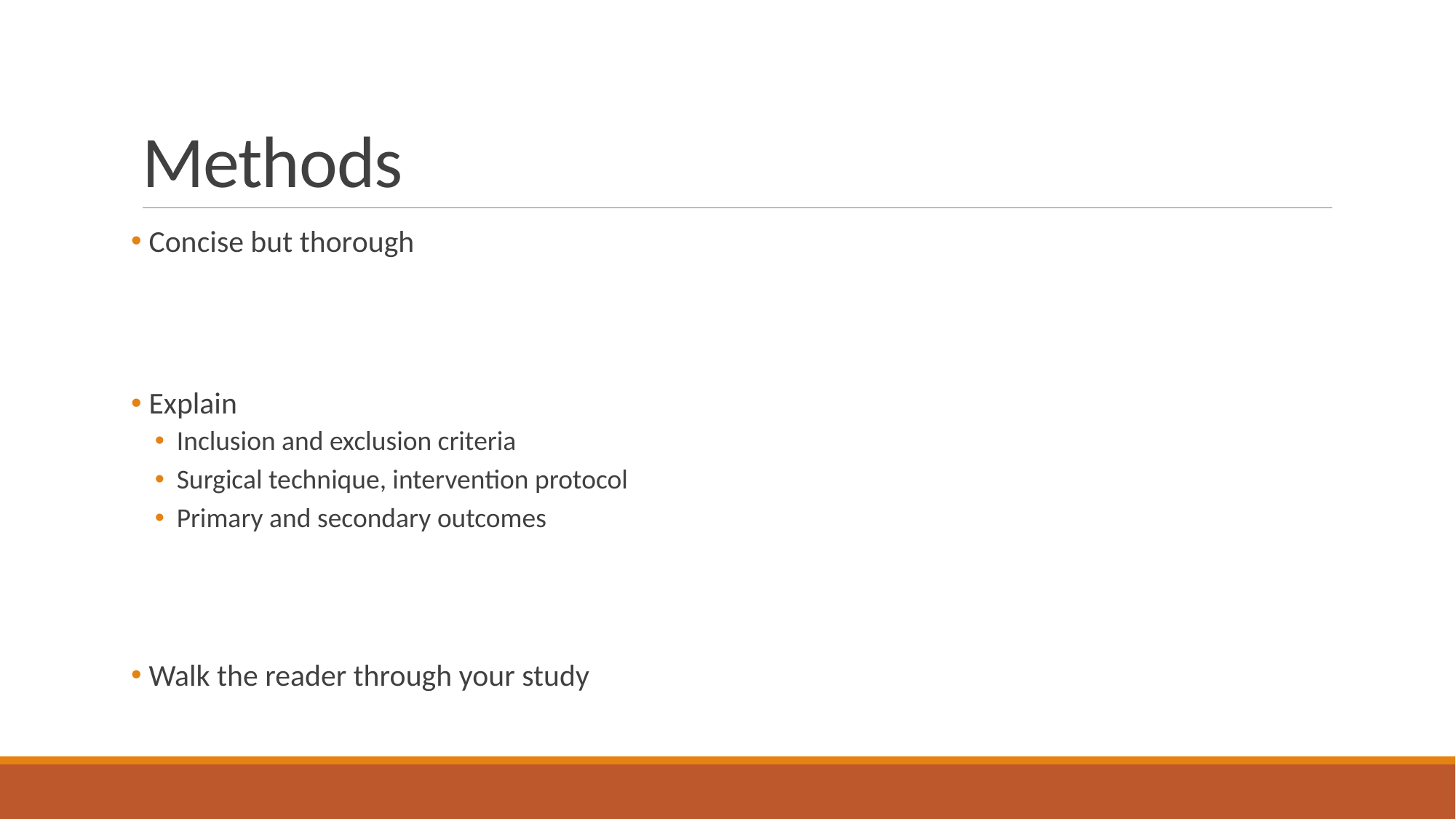

# Methods
 Concise but thorough

 Explain
Inclusion and exclusion criteria
Surgical technique, intervention protocol
Primary and secondary outcomes

 Walk the reader through your study